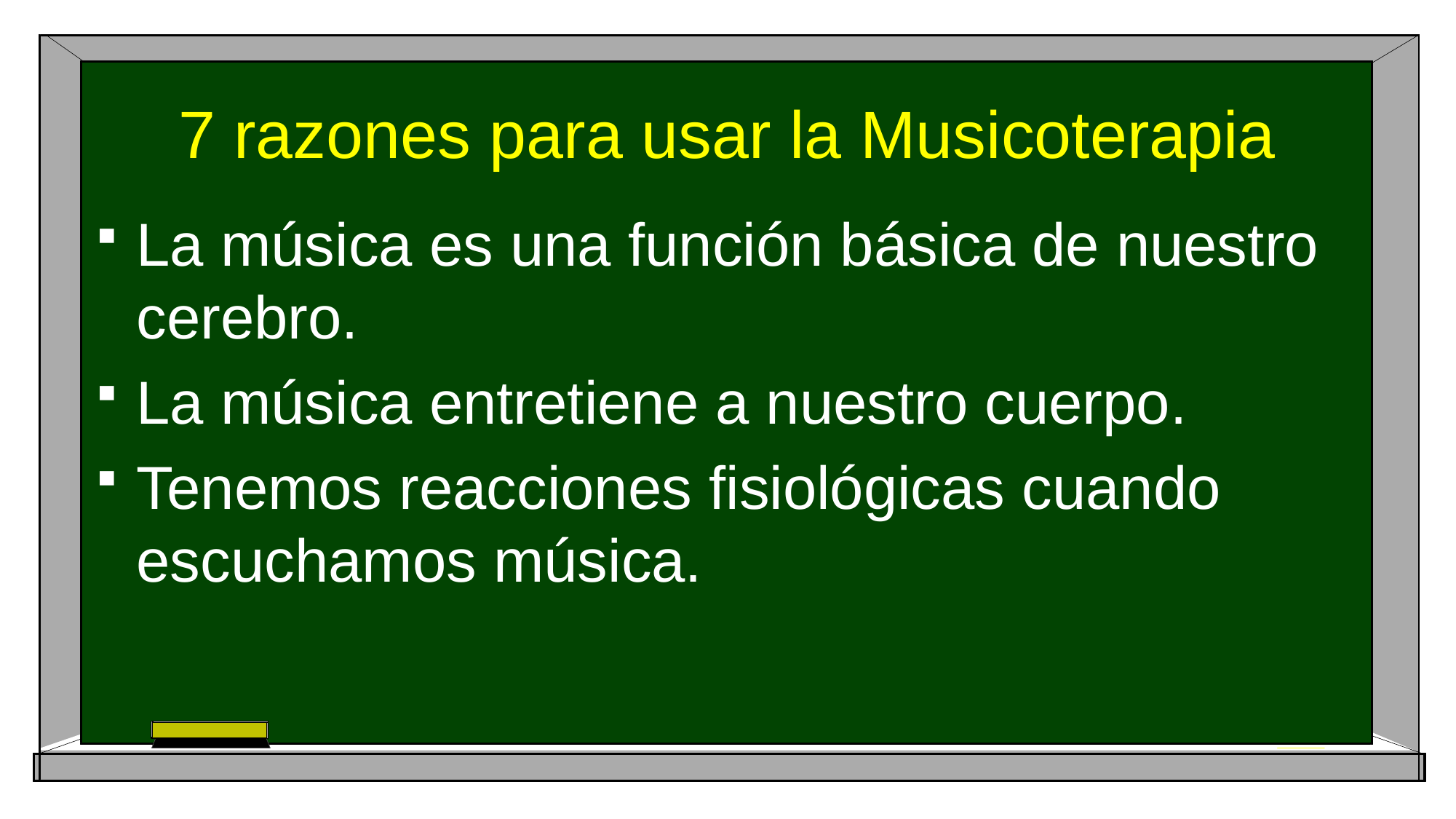

# 7 razones para usar la Musicoterapia
La música es una función básica de nuestro cerebro.
La música entretiene a nuestro cuerpo.
Tenemos reacciones fisiológicas cuando escuchamos música.